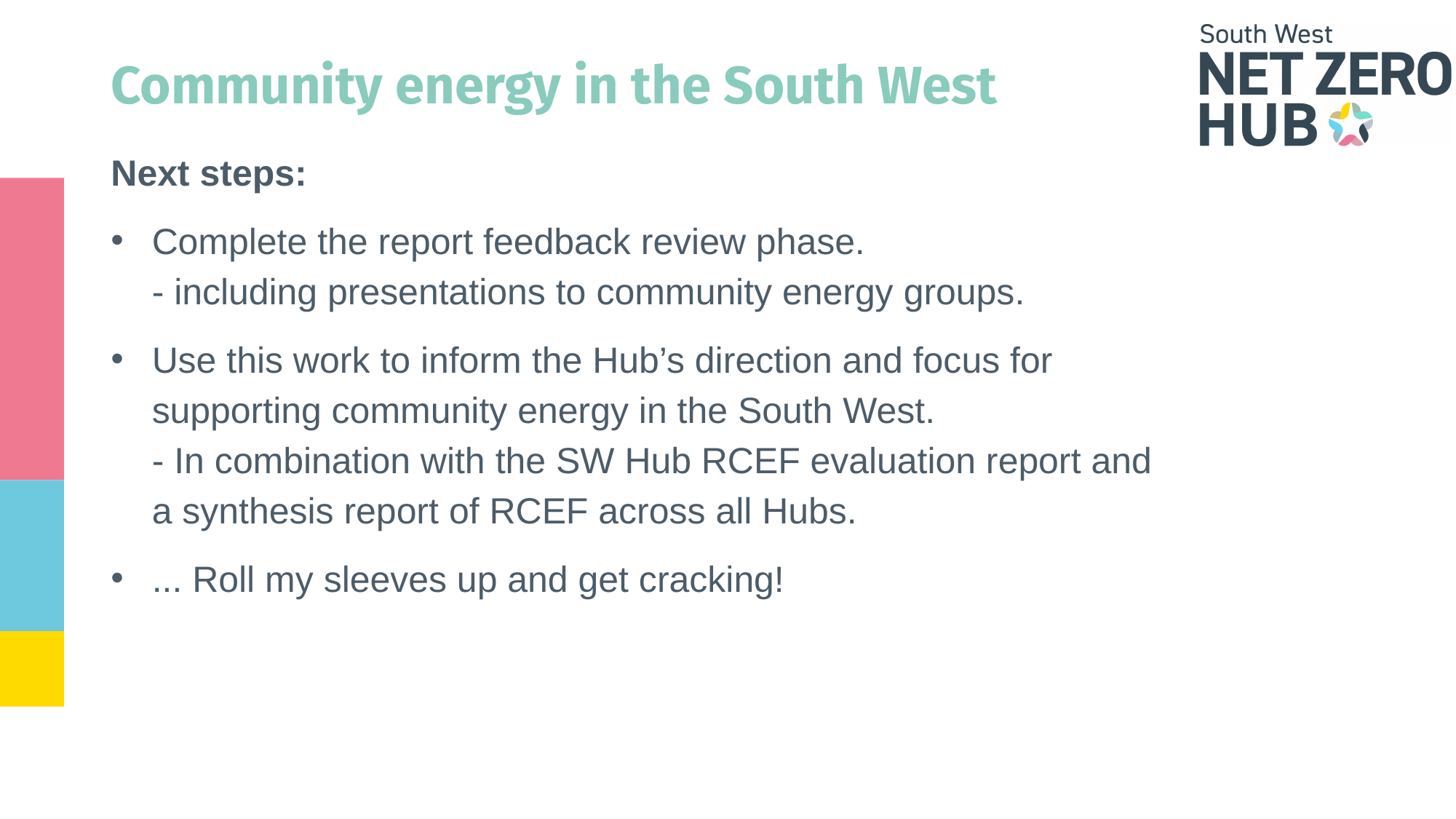

# Community energy in the South West
Next steps:
Complete the report feedback review phase.
- including presentations to community energy groups.
Use this work to inform the Hub’s direction and focus for supporting community energy in the South West.
- In combination with the SW Hub RCEF evaluation report and a synthesis report of RCEF across all Hubs.
... Roll my sleeves up and get cracking!